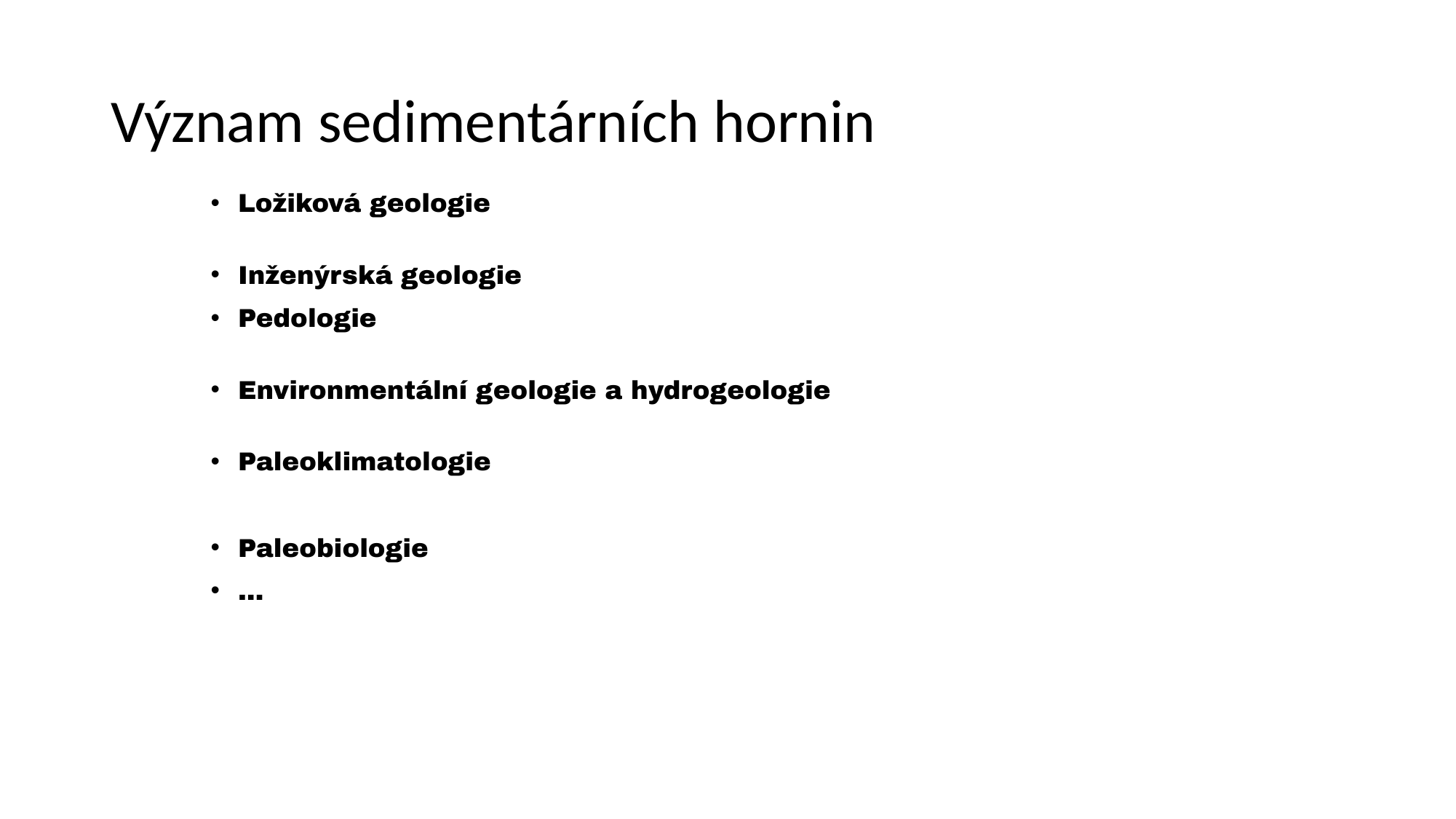

# Význam sedimentárních hornin
Ložiková geologie

Inženýrská geologie
Pedologie

Environmentální geologie a hydrogeologie

Paleoklimatologie

Paleobiologie
…